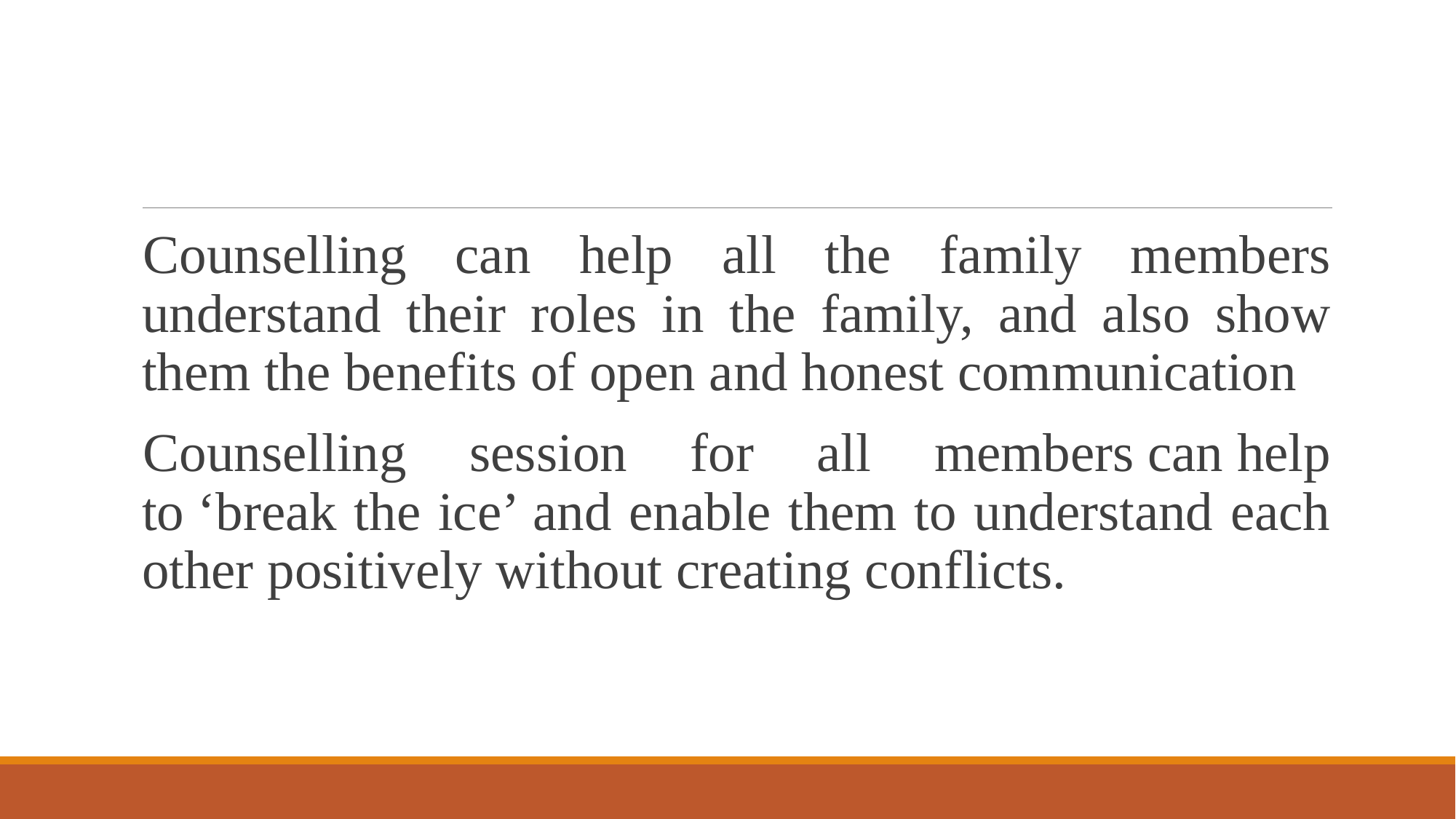

#
Counselling can help all the family members understand their roles in the family, and also show them the benefits of open and honest communication
Counselling session for all members can help to ‘break the ice’ and enable them to understand each other positively without creating conflicts.